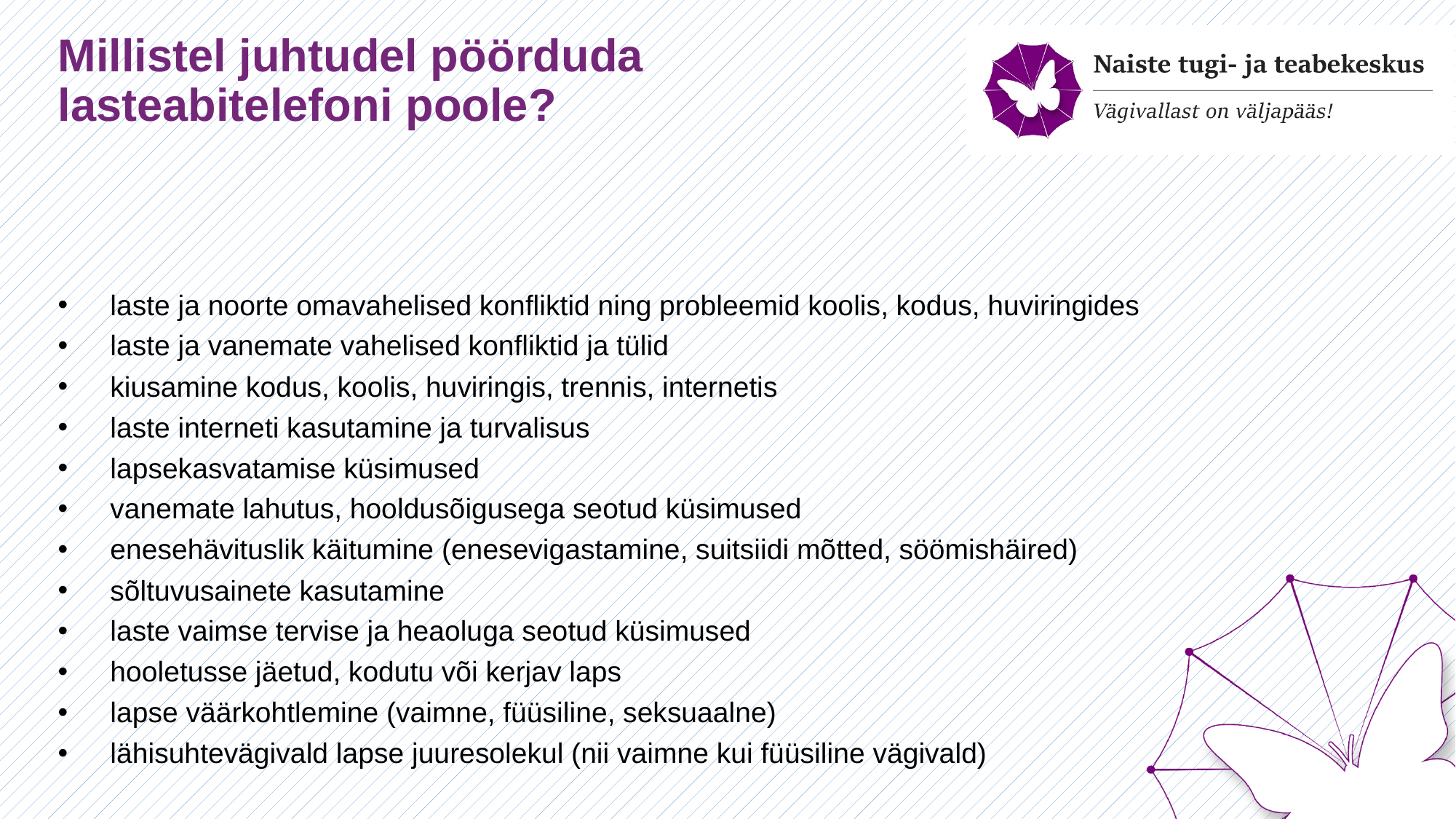

# Millistel juhtudel pöörduda lasteabitelefoni poole?

laste ja noorte omavahelised konfliktid ning probleemid koolis, kodus, huviringides
laste ja vanemate vahelised konfliktid ja tülid
kiusamine kodus, koolis, huviringis, trennis, internetis
laste interneti kasutamine ja turvalisus
lapsekasvatamise küsimused
vanemate lahutus, hooldusõigusega seotud küsimused
enesehävituslik käitumine (enesevigastamine, suitsiidi mõtted, söömishäired)
sõltuvusainete kasutamine
laste vaimse tervise ja heaoluga seotud küsimused
hooletusse jäetud, kodutu või kerjav laps
lapse väärkohtlemine (vaimne, füüsiline, seksuaalne)
lähisuhtevägivald lapse juuresolekul (nii vaimne kui füüsiline vägivald)